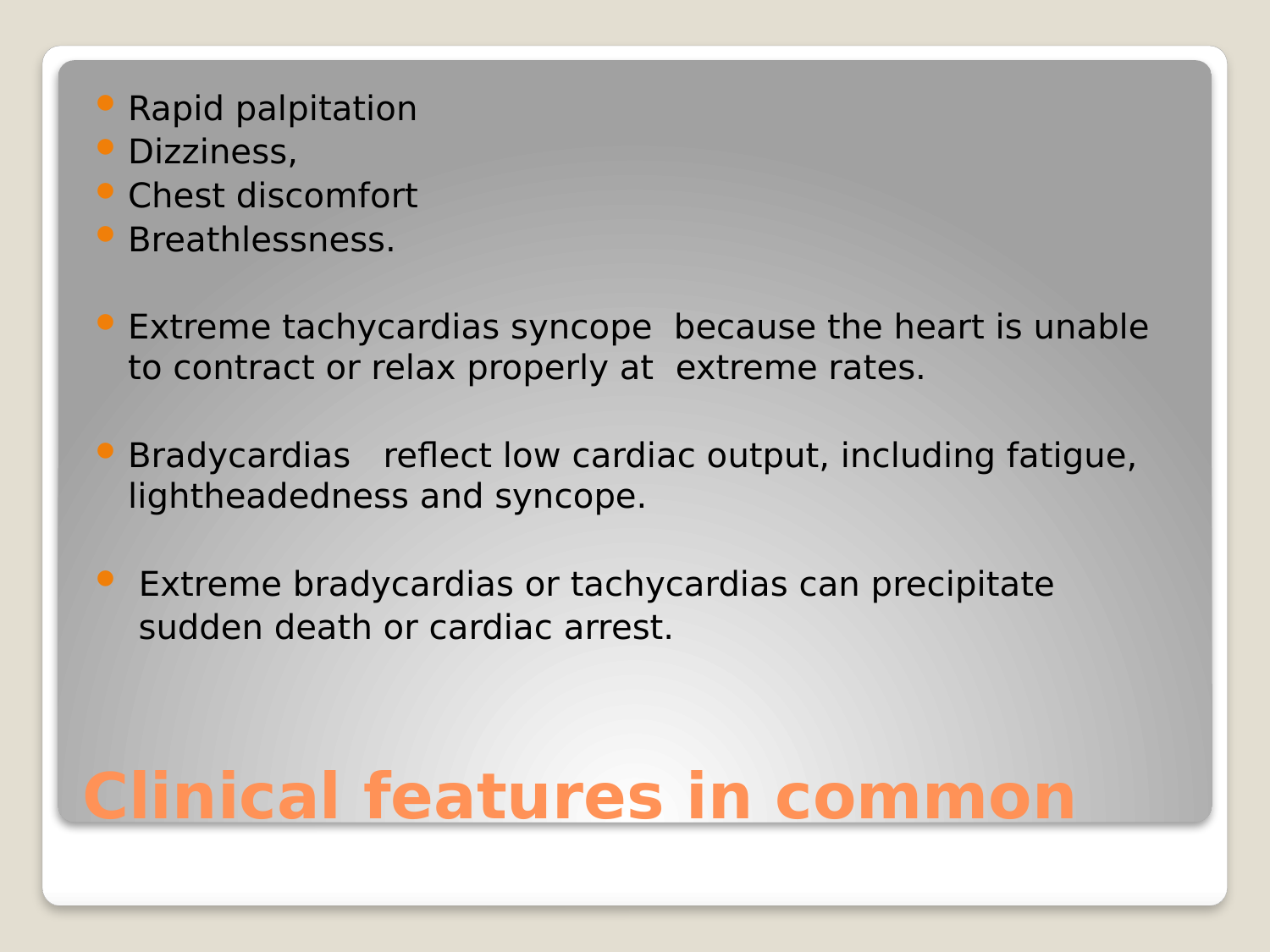

Rapid palpitation
Dizziness,
Chest discomfort
Breathlessness.

Extreme tachycardias syncope  because the heart is unable to contract or relax properly at  extreme rates.

Bradycardias   reﬂect low cardiac output, including fatigue, lightheadedness and syncope.

 Extreme bradycardias or tachycardias can precipitate
    sudden death or cardiac arrest.
# Clinical features in common